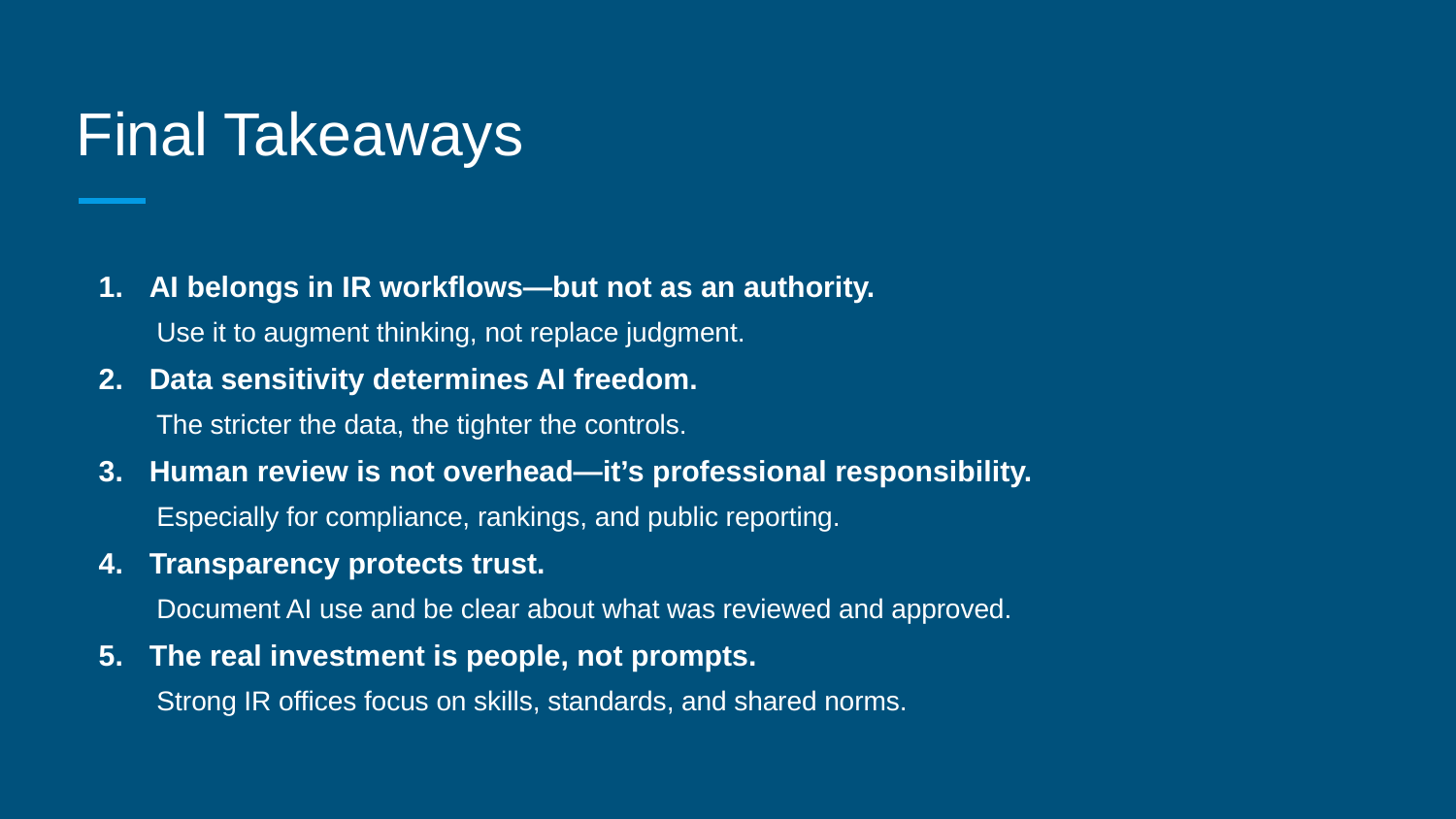

# Final Takeaways
AI belongs in IR workflows—but not as an authority.
 Use it to augment thinking, not replace judgment.
Data sensitivity determines AI freedom.
 The stricter the data, the tighter the controls.
Human review is not overhead—it’s professional responsibility.
 Especially for compliance, rankings, and public reporting.
Transparency protects trust.
 Document AI use and be clear about what was reviewed and approved.
The real investment is people, not prompts.
 Strong IR offices focus on skills, standards, and shared norms.